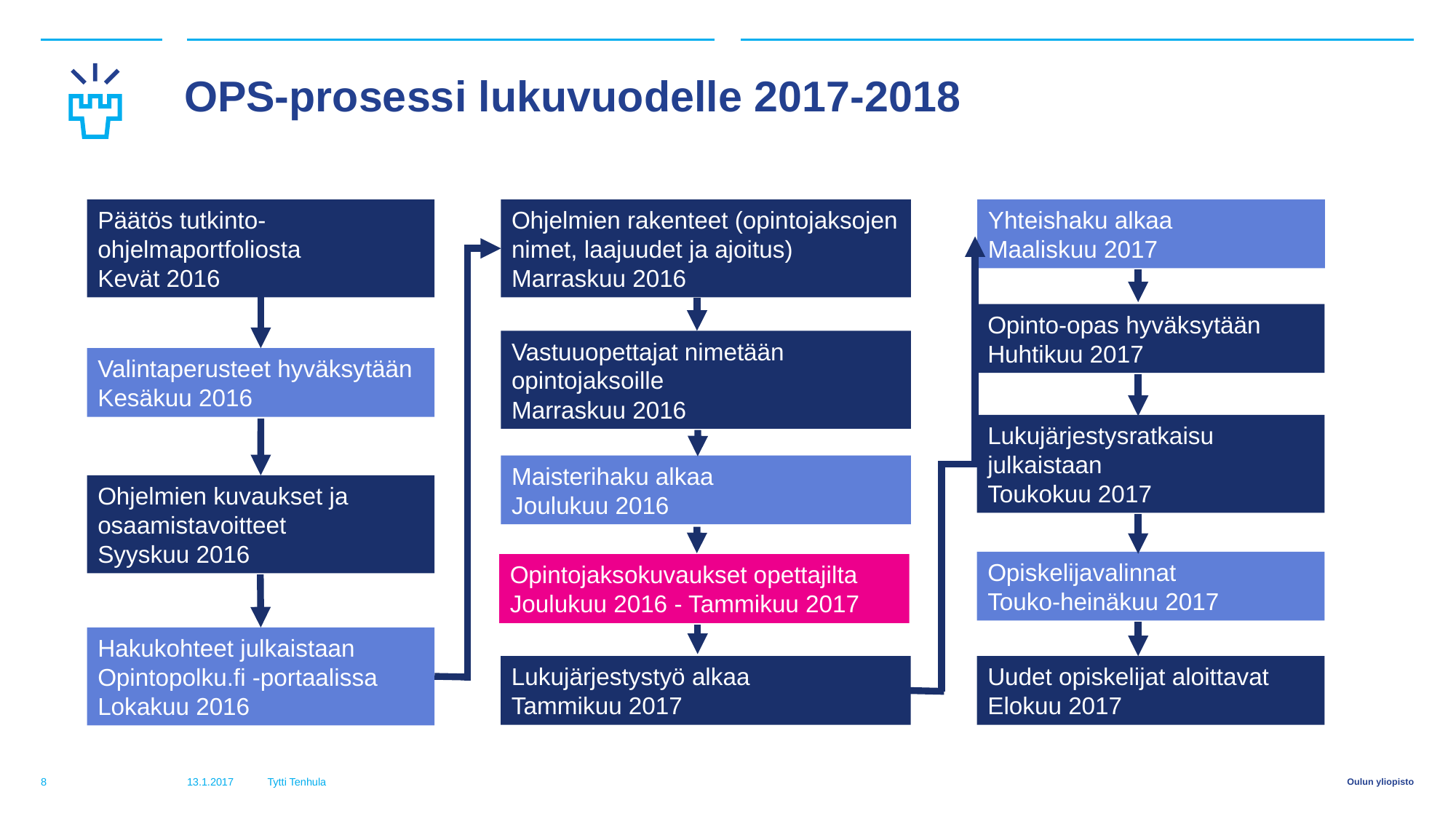

# OPS-prosessi lukuvuodelle 2017-2018
Päätös tutkinto-ohjelmaportfoliosta
Kevät 2016
Ohjelmien rakenteet (opintojaksojen nimet, laajuudet ja ajoitus)
Marraskuu 2016
Yhteishaku alkaa
Maaliskuu 2017
Opinto-opas hyväksytään
Huhtikuu 2017
Vastuuopettajat nimetään opintojaksoille
Marraskuu 2016
Valintaperusteet hyväksytään
Kesäkuu 2016
Lukujärjestysratkaisu julkaistaan
Toukokuu 2017
Maisterihaku alkaa
Joulukuu 2016
Ohjelmien kuvaukset ja osaamistavoitteet
Syyskuu 2016
Opiskelijavalinnat
Touko-heinäkuu 2017
Opintojaksokuvaukset opettajilta
Joulukuu 2016 - Tammikuu 2017
Hakukohteet julkaistaan Opintopolku.fi -portaalissa
Lokakuu 2016
Lukujärjestystyö alkaa
Tammikuu 2017
Uudet opiskelijat aloittavat
Elokuu 2017
8
13.1.2017
Tytti Tenhula